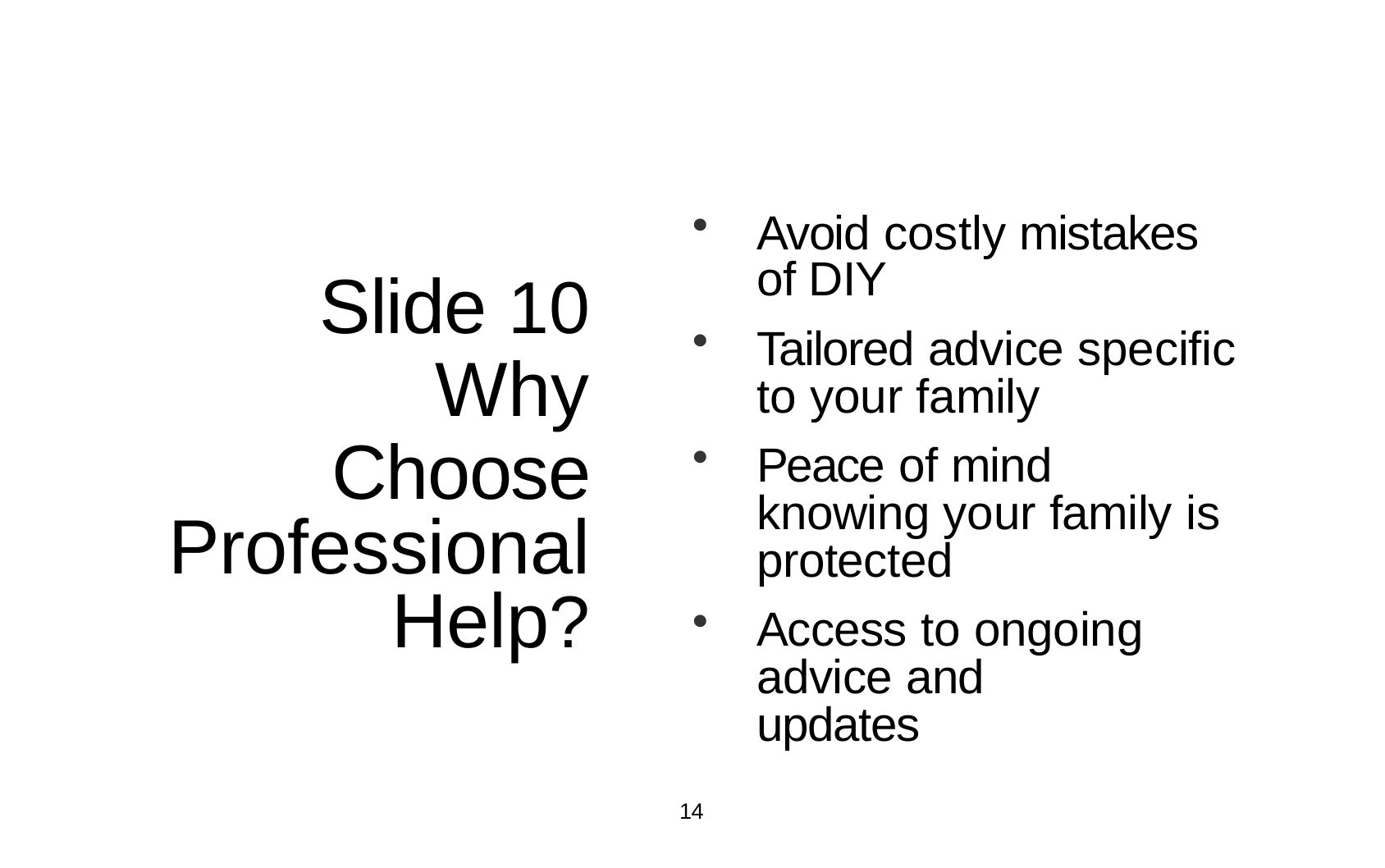

Avoid costly mistakes of DIY
Tailored advice specific to your family
Peace of mind knowing your family is protected
Access to ongoing advice and updates
Slide 10 Why
Choose Professional
Help?
14